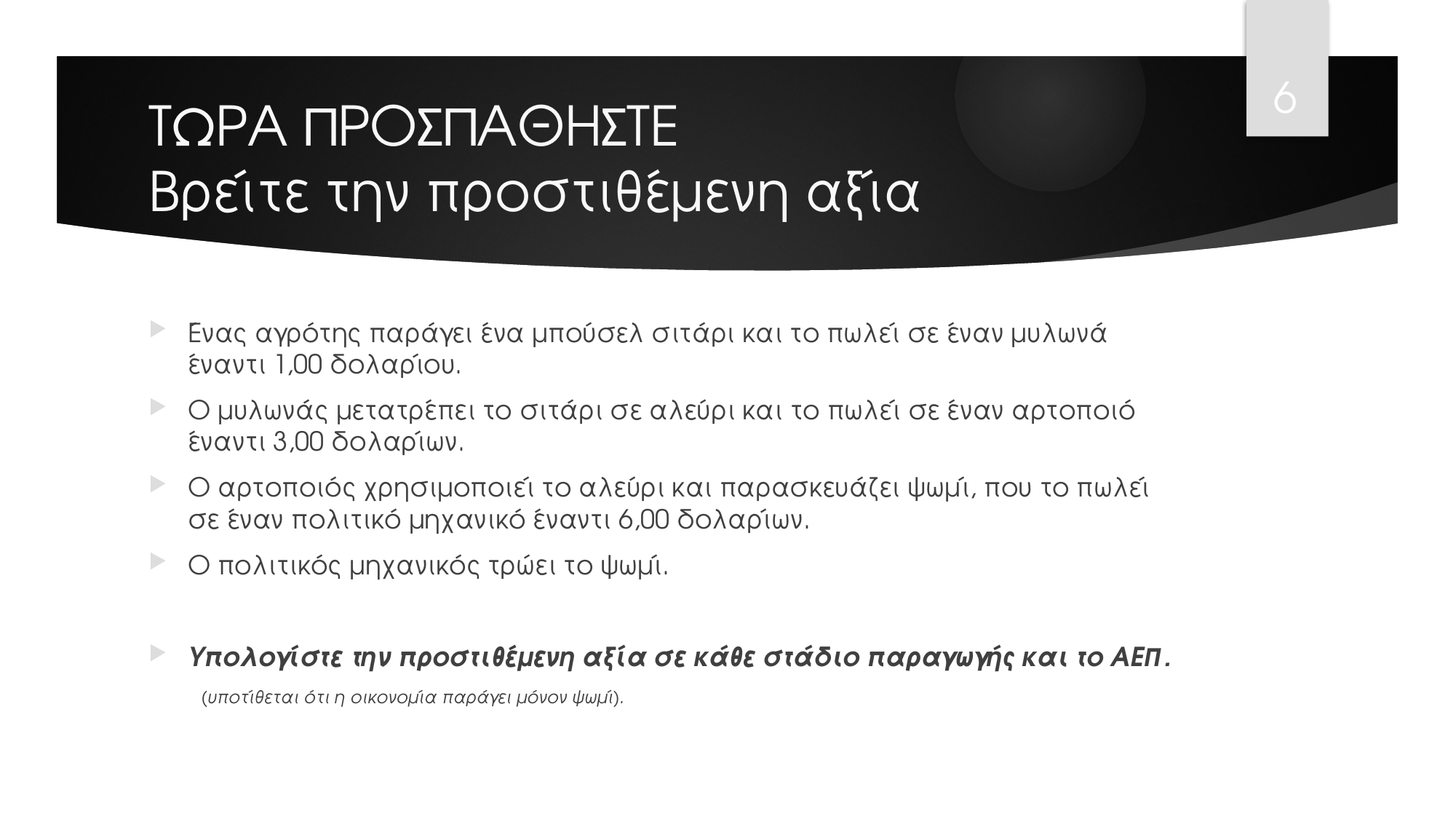

6
# ΤΩΡΑ ΠΡΟΣΠΑΘΗΣΤΕ Βρείτε την προστιθέμενη αξία
Ένας αγρότης παράγει ένα μπούσελ σιτάρι και το πωλεί σε έναν μυλωνά έναντι 1,00 δολαρίου.
Ο μυλωνάς μετατρέπει το σιτάρι σε αλεύρι και το πωλεί σε έναν αρτοποιό έναντι 3,00 δολαρίων.
Ο αρτοποιός χρησιμοποιεί το αλεύρι και παρασκευάζει ψωμί, που το πωλεί σε έναν πολιτικό μηχανικό έναντι 6,00 δολαρίων.
Ο πολιτικός μηχανικός τρώει το ψωμί.

Υπολογίστε την προστιθέμενη αξία σε κάθε στάδιο παραγωγής και το ΑΕΠ.
(υποτίθεται ότι η οικονομία παράγει μόνον ψωμί).